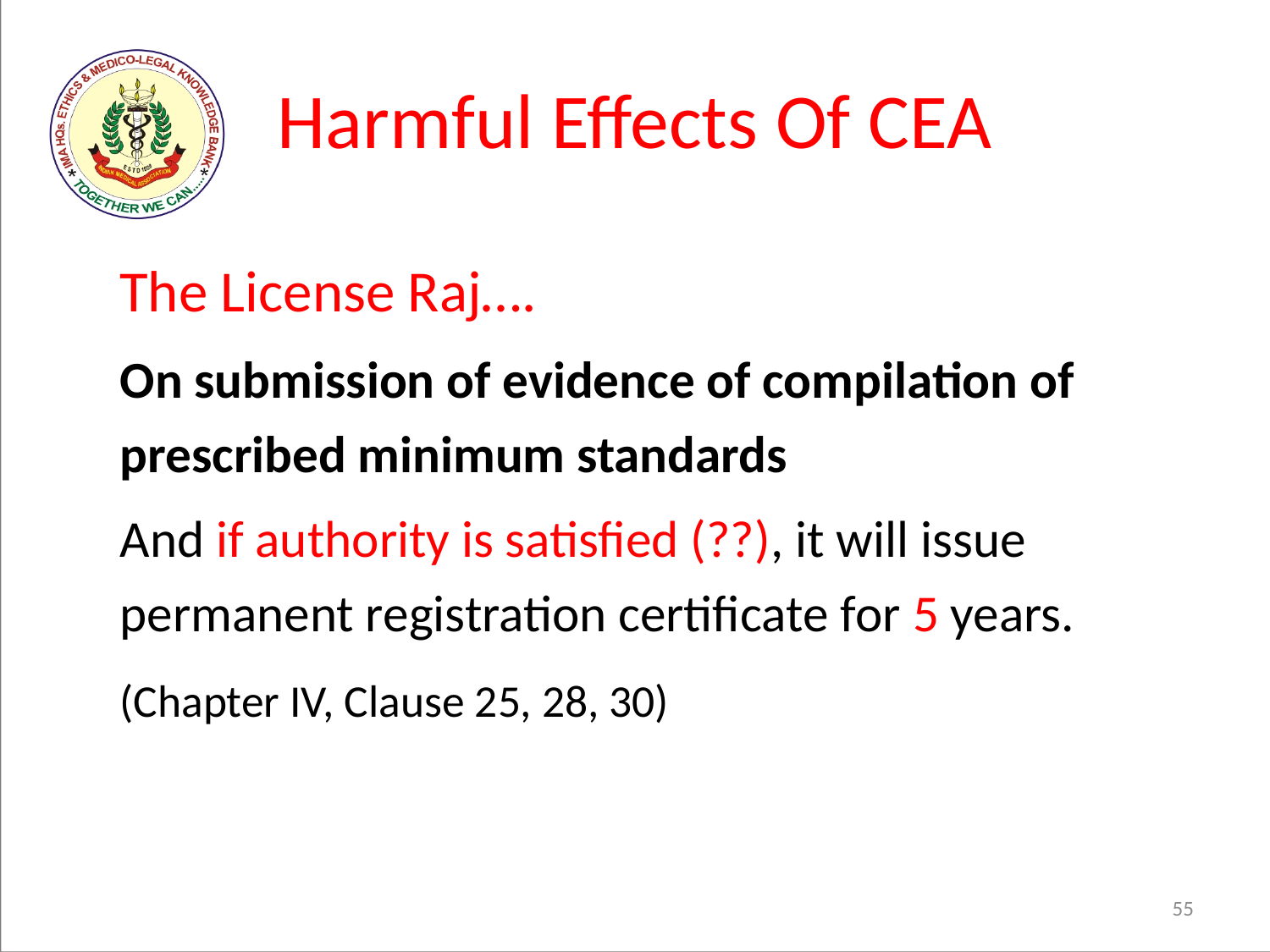

# Harmful Effects Of CEA
			The License Raj….
	On submission of evidence of compilation of prescribed minimum standards
	And if authority is satisfied (??), it will issue permanent registration certificate for 5 years.
	(Chapter IV, Clause 25, 28, 30)

55